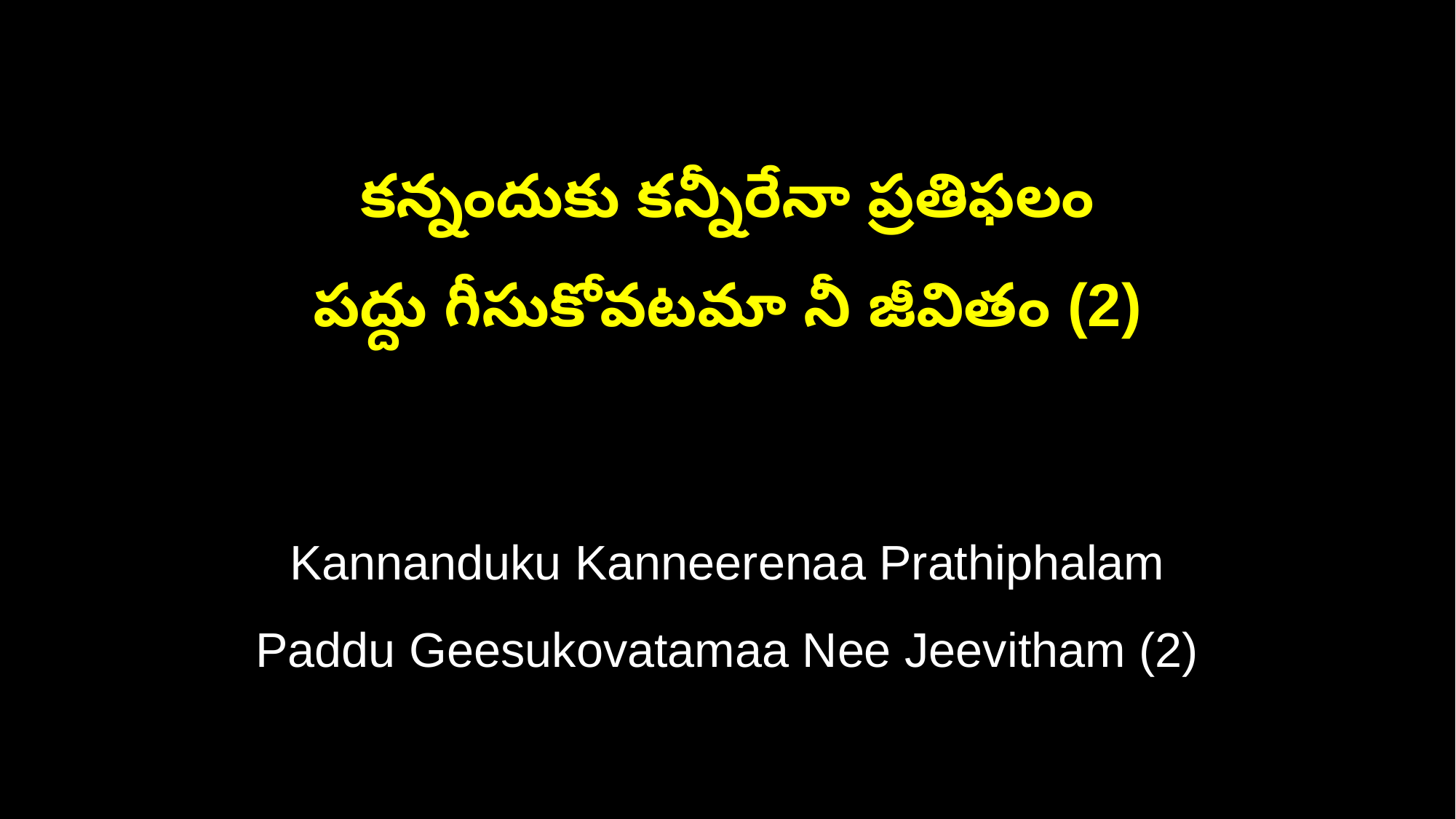

కన్నందుకు కన్నీరేనా ప్రతిఫలం
పద్దు గీసుకోవటమా నీ జీవితం (2)
Kannanduku Kanneerenaa Prathiphalam
Paddu Geesukovatamaa Nee Jeevitham (2)